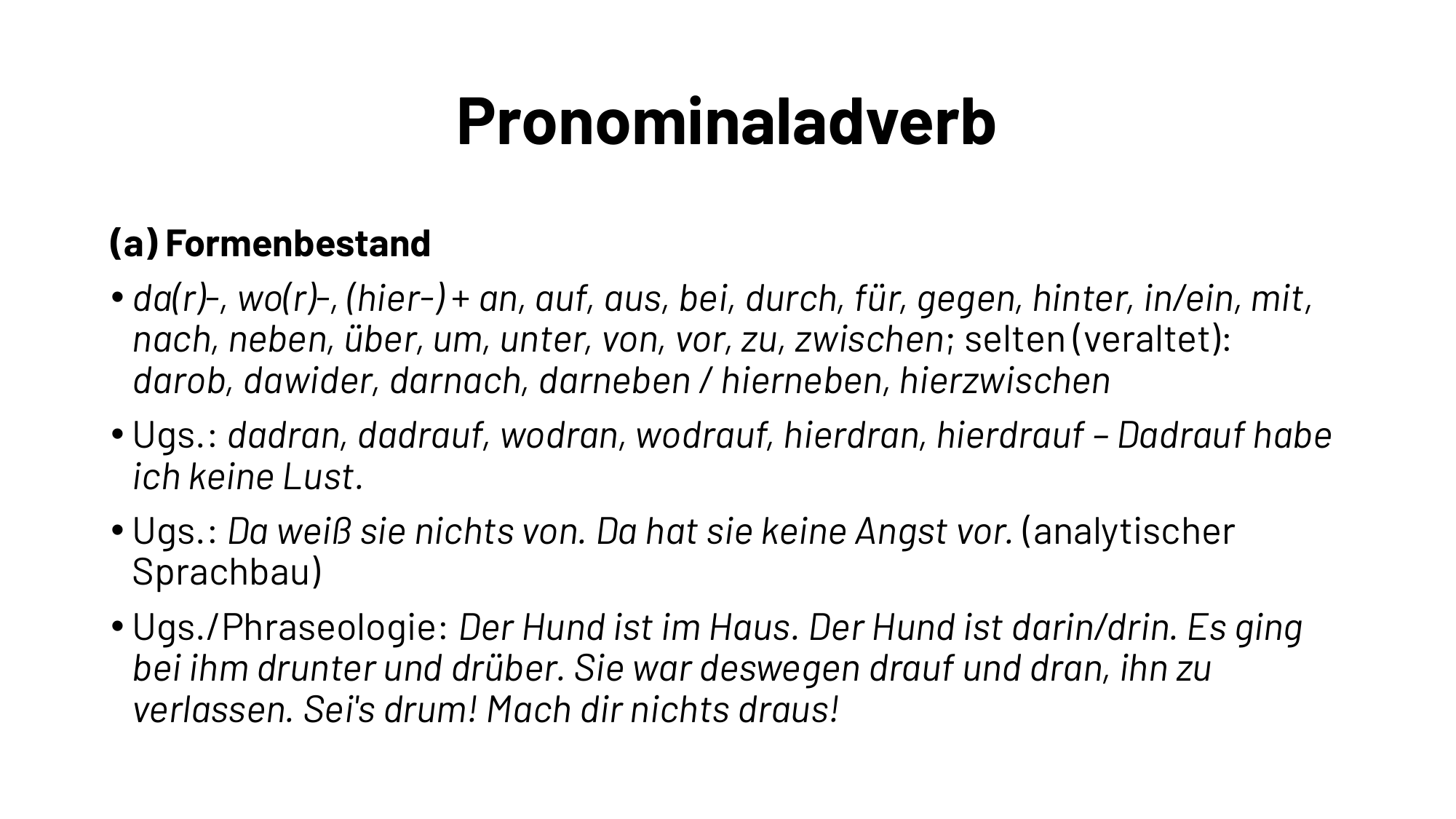

# Pronominaladverb
(a) Formenbestand
da(r)-, wo(r)-, (hier-) + an, auf, aus, bei, durch, für, gegen, hinter, in/ein, mit, nach, neben, über, um, unter, von, vor, zu, zwischen; selten (veraltet): darob, dawider, darnach, darneben / hierneben, hierzwischen
Ugs.: dadran, dadrauf, wodran, wodrauf, hierdran, hierdrauf – Dadrauf habe ich keine Lust.
Ugs.: Da weiß sie nichts von. Da hat sie keine Angst vor. (analytischer Sprachbau)
Ugs./Phraseologie: Der Hund ist im Haus. Der Hund ist darin/drin. Es ging bei ihm drunter und drüber. Sie war deswegen drauf und dran, ihn zu verlassen. Sei's drum! Mach dir nichts draus!